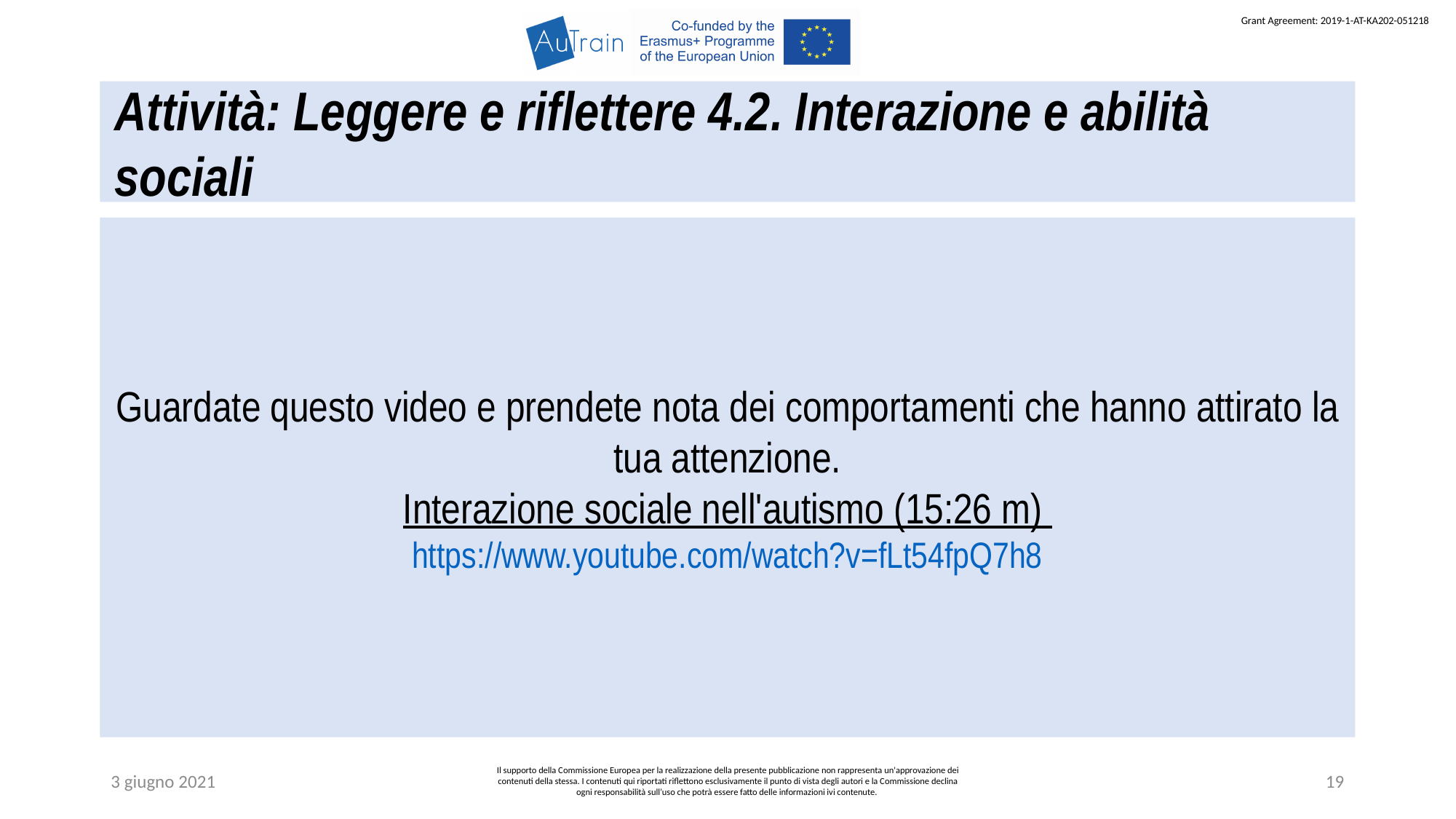

Attività: Leggere e riflettere 4.2. Interazione e abilità sociali
Guardate questo video e prendete nota dei comportamenti che hanno attirato la tua attenzione.
Interazione sociale nell'autismo (15:26 m)
https://www.youtube.com/watch?v=fLt54fpQ7h8

3 giugno 2021
Il supporto della Commissione Europea per la realizzazione della presente pubblicazione non rappresenta un'approvazione dei contenuti della stessa. I contenuti qui riportati riflettono esclusivamente il punto di vista degli autori e la Commissione declina ogni responsabilità sull’uso che potrà essere fatto delle informazioni ivi contenute.
19